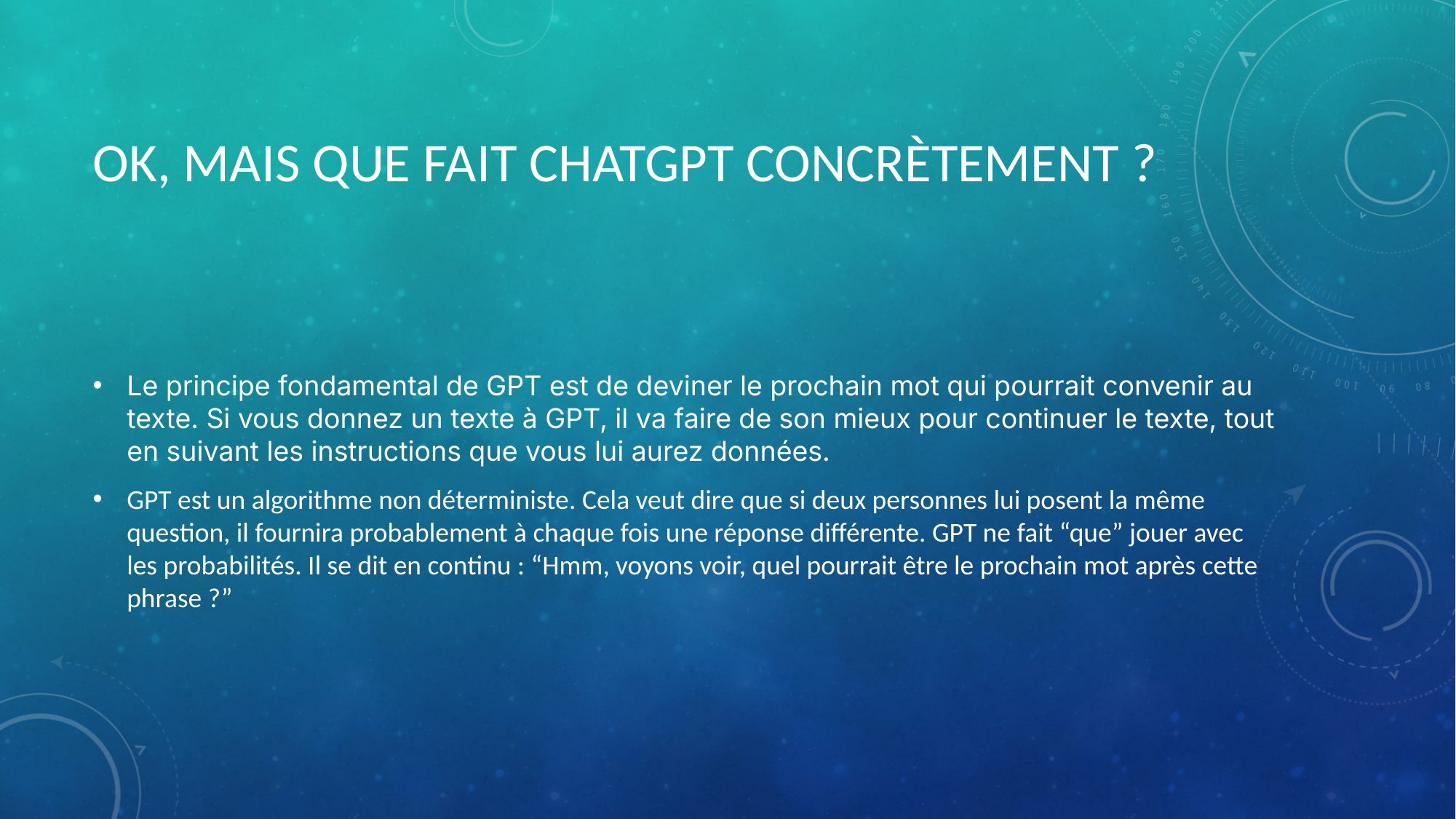

# OK, mais que fait ChatGPT concrètement ?
Le principe fondamental de GPT est de deviner le prochain mot qui pourrait convenir au texte. Si vous donnez un texte à GPT, il va faire de son mieux pour continuer le texte, tout en suivant les instructions que vous lui aurez données.
GPT est un algorithme non déterministe. Cela veut dire que si deux personnes lui posent la même question, il fournira probablement à chaque fois une réponse différente. GPT ne fait “que” jouer avec les probabilités. Il se dit en continu : “Hmm, voyons voir, quel pourrait être le prochain mot après cette phrase ?”